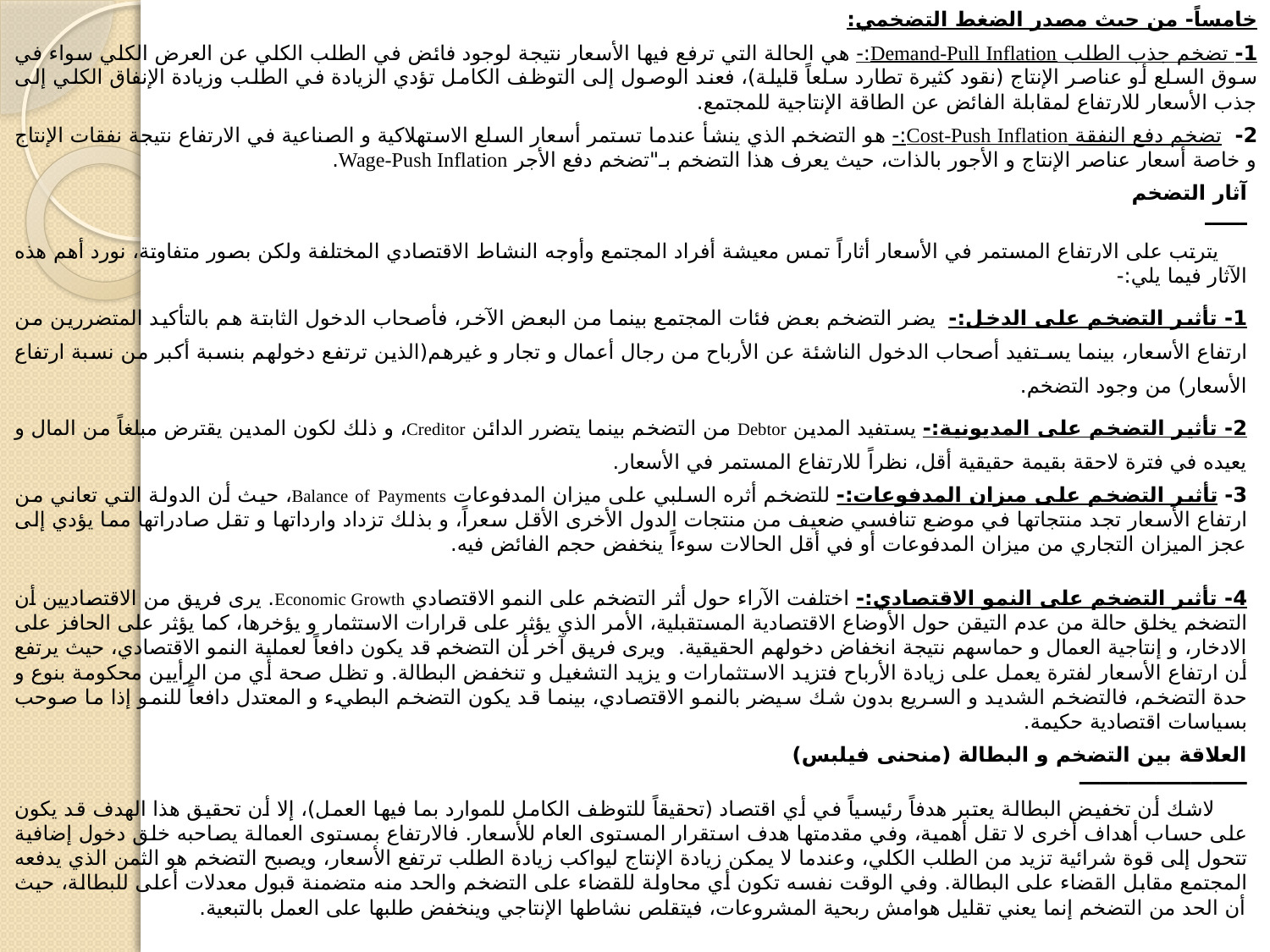

خامساً- من حيث مصدر الضغط التضخمي:
1- تضخم جذب الطلب Demand-Pull Inflation:- هي الحالة التي ترفع فيها الأسعار نتيجة لوجود فائض في الطلب الكلي عن العرض الكلي سواء في سوق السلع أو عناصر الإنتاج (نقود كثيرة تطارد سلعاً قليلة)، فعند الوصول إلى التوظف الكامل تؤدي الزيادة في الطلب وزيادة الإنفاق الكلي إلى جذب الأسعار للارتفاع لمقابلة الفائض عن الطاقة الإنتاجية للمجتمع.
2-  تضخم دفع النفقة Cost-Push Inflation:- هو التضخم الذي ينشأ عندما تستمر أسعار السلع الاستهلاكية و الصناعية في الارتفاع نتيجة نفقات الإنتاج و خاصة أسعار عناصر الإنتاج و الأجور بالذات، حيث يعرف هذا التضخم بـ"تضخم دفع الأجر Wage-Push Inflation.
آثار التضخم
ــــــ
    يترتب على الارتفاع المستمر في الأسعار أثاراً تمس معيشة أفراد المجتمع وأوجه النشاط الاقتصادي المختلفة ولكن بصور متفاوتة، نورد أهم هذه الآثار فيما يلي:-
1- تأثير التضخم على الدخل:-  يضر التضخم بعض فئات المجتمع بينما من البعض الآخر، فأصحاب الدخول الثابتة هم بالتأكيد المتضررين من ارتفاع الأسعار، بينما يسـتفيد أصحاب الدخول الناشئة عن الأرباح من رجال أعمال و تجار و غيرهم(الذين ترتفع دخولهم بنسبة أكبر من نسبة ارتفاع الأسعار) من وجود التضخم.
2- تأثير التضخم على المديونية:- يستفيد المدين Debtor من التضخم بينما يتضرر الدائن Creditor، و ذلك لكون المدين يقترض مبلغاً من المال و يعيده في فترة لاحقة بقيمة حقيقية أقل، نظراً للارتفاع المستمر في الأسعار.
3- تأثير التضخم على ميزان المدفوعات:- للتضخم أثره السلبي على ميزان المدفوعات Balance of Payments، حيث أن الدولة التي تعاني من ارتفاع الأسعار تجد منتجاتها في موضع تنافسي ضعيف من منتجات الدول الأخرى الأقل سعراً، و بذلك تزداد وارداتها و تقل صادراتها مما يؤدي إلى عجز الميزان التجاري من ميزان المدفوعات أو في أقل الحالات سوءاً ينخفض حجم الفائض فيه.

4- تأثير التضخم على النمو الاقتصادي:- اختلفت الآراء حول أثر التضخم على النمو الاقتصادي Economic Growth. يرى فريق من الاقتصاديين أن التضخم يخلق حالة من عدم التيقن حول الأوضاع الاقتصادية المستقبلية، الأمر الذي يؤثر على قرارات الاستثمار و يؤخرها، كما يؤثر على الحافز على الادخار، و إنتاجية العمال و حماسهم نتيجة انخفاض دخولهم الحقيقية.  ويرى فريق آخر أن التضخم قد يكون دافعاً لعملية النمو الاقتصادي، حيث يرتفع أن ارتفاع الأسعار لفترة يعمل على زيادة الأرباح فتزيد الاستثمارات و يزيد التشغيل و تنخفض البطالة. و تظل صحة أي من الرأيين محكومة بنوع و حدة التضخم، فالتضخم الشديد و السريع بدون شك سيضر بالنمو الاقتصادي، بينما قد يكون التضخم البطيء و المعتدل دافعاً للنمو إذا ما صوحب بسياسات اقتصادية حكيمة.
العلاقة بين التضخم و البطالة (منحنى فيلبس)
ــــــــــــــــــــــــ
     لاشك أن تخفيض البطالة يعتبر هدفاً رئيسياً في أي اقتصاد (تحقيقاً للتوظف الكامل للموارد بما فيها العمل)، إلا أن تحقيق هذا الهدف قد يكون على حساب أهداف أخرى لا تقل أهمية، وفي مقدمتها هدف استقرار المستوى العام للأسعار. فالارتفاع بمستوى العمالة يصاحبه خلق دخول إضافية تتحول إلى قوة شرائية تزيد من الطلب الكلي، وعندما لا يمكن زيادة الإنتاج ليواكب زيادة الطلب ترتفع الأسعار، ويصبح التضخم هو الثمن الذي يدفعه المجتمع مقابل القضاء على البطالة. وفي الوقت نفسه تكون أي محاولة للقضاء على التضخم والحد منه متضمنة قبول معدلات أعلى للبطالة، حيث أن الحد من التضخم إنما يعني تقليل هوامش ربحية المشروعات، فيتقلص نشاطها الإنتاجي وينخفض طلبها على العمل بالتبعية.